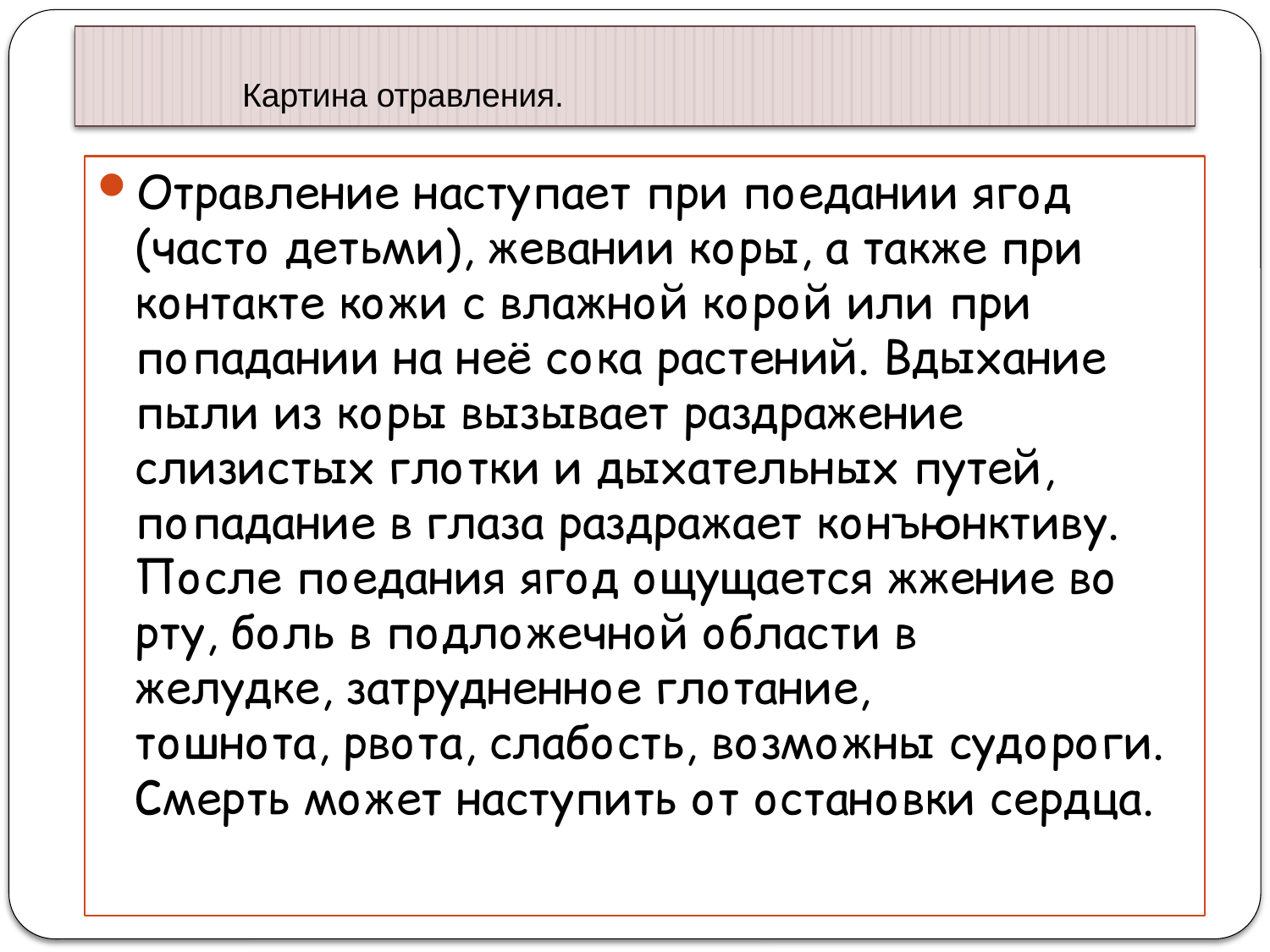

# Картина отравления.
Отравление наступает при поедании ягод (часто детьми), жевании коры, а также при контакте кожи с влажной корой или при попадании на неё сока растений. Вдыхание пыли из коры вызывает раздражение слизистых глотки и дыхательных путей, попадание в глаза раздражает конъюнктиву. После поедания ягод ощущается жжение во рту, боль в подложечной области в желудке, затрудненное глотание, тошнота, рвота, слабость, возможны судороги. Смерть может наступить от остановки сердца.